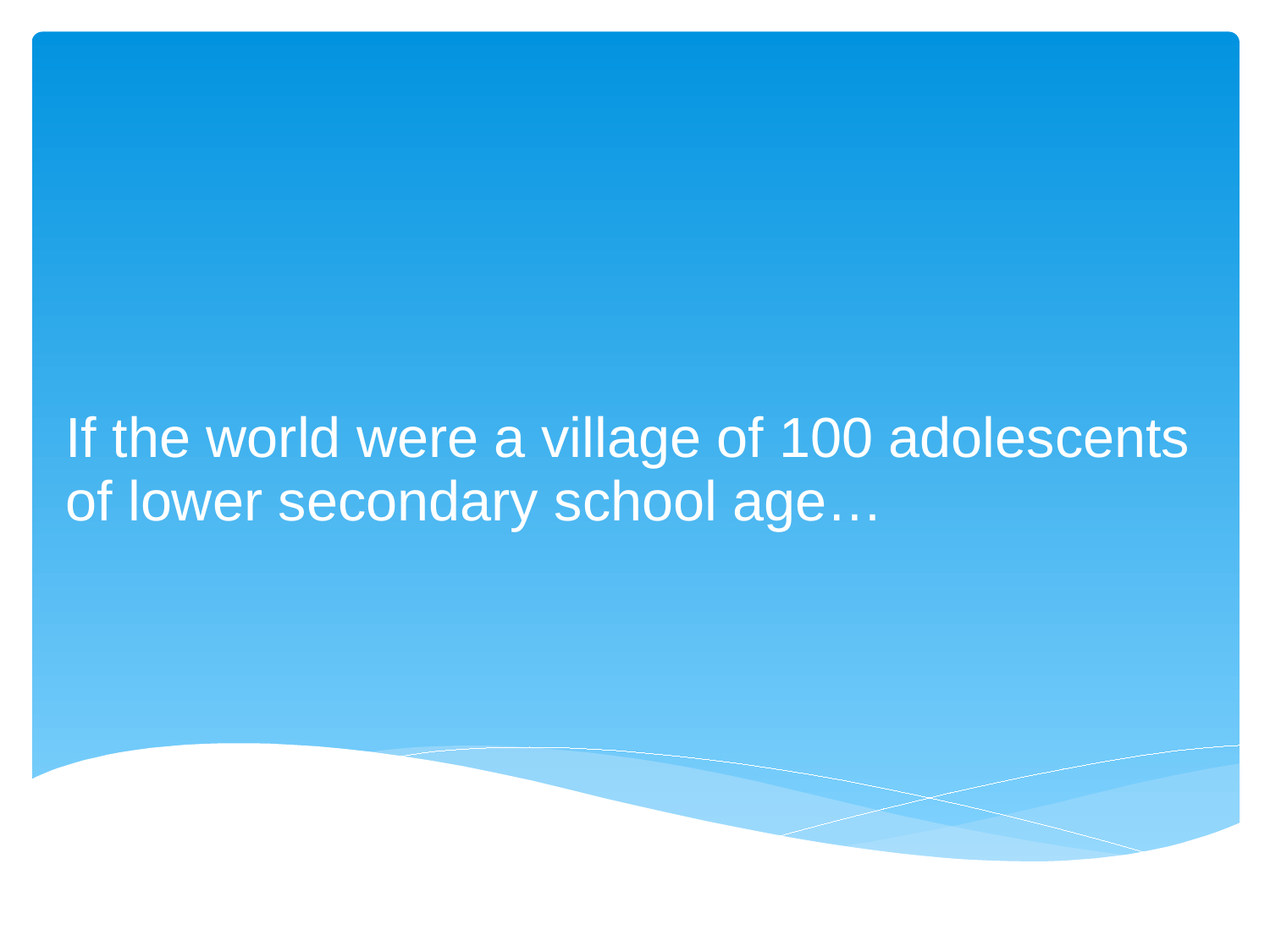

# If the world were a village of 100 adolescents of lower secondary school age…